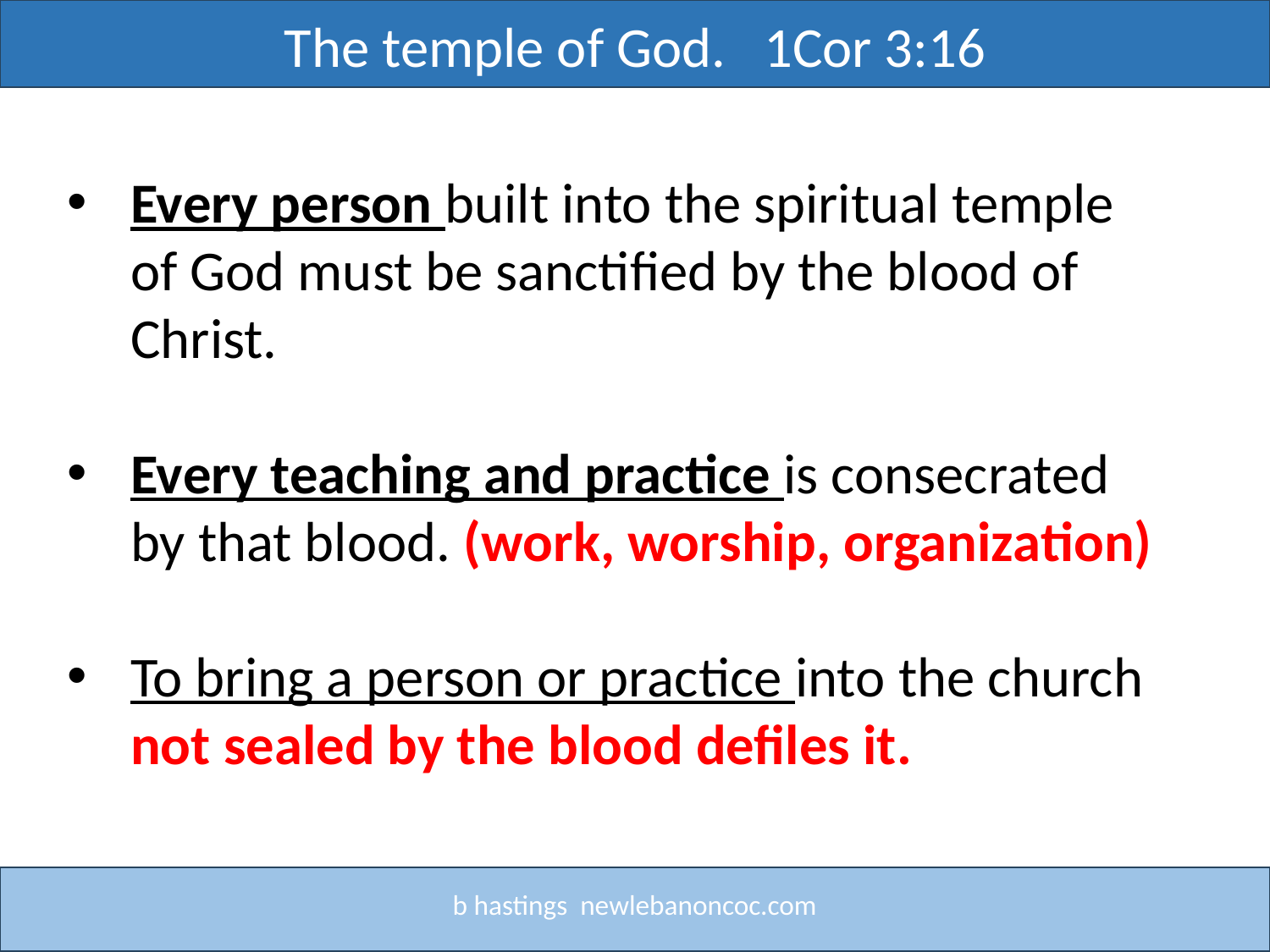

The temple of God.   1Cor 3:16
Title

Every person built into the spiritual temple of God must be sanctified by the blood of Christ.

Every teaching and practice is consecrated by that blood. (work, worship, organization)

To bring a person or practice into the church not sealed by the blood defiles it.

b hastings  newlebanoncoc.com